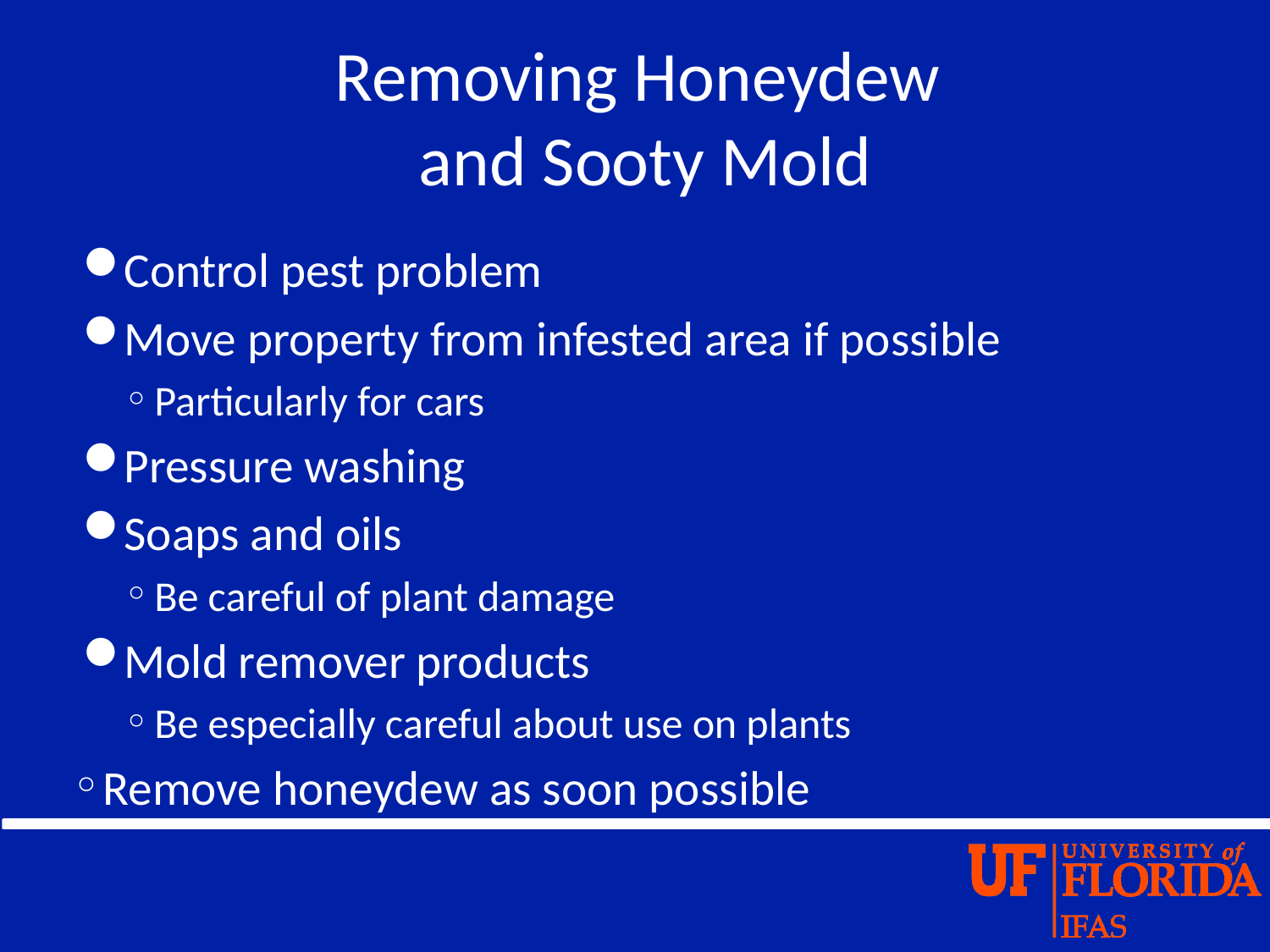

# Removing Honeydew and Sooty Mold
Control pest problem
Move property from infested area if possible
Particularly for cars
Pressure washing
Soaps and oils
Be careful of plant damage
Mold remover products
Be especially careful about use on plants
Remove honeydew as soon possible